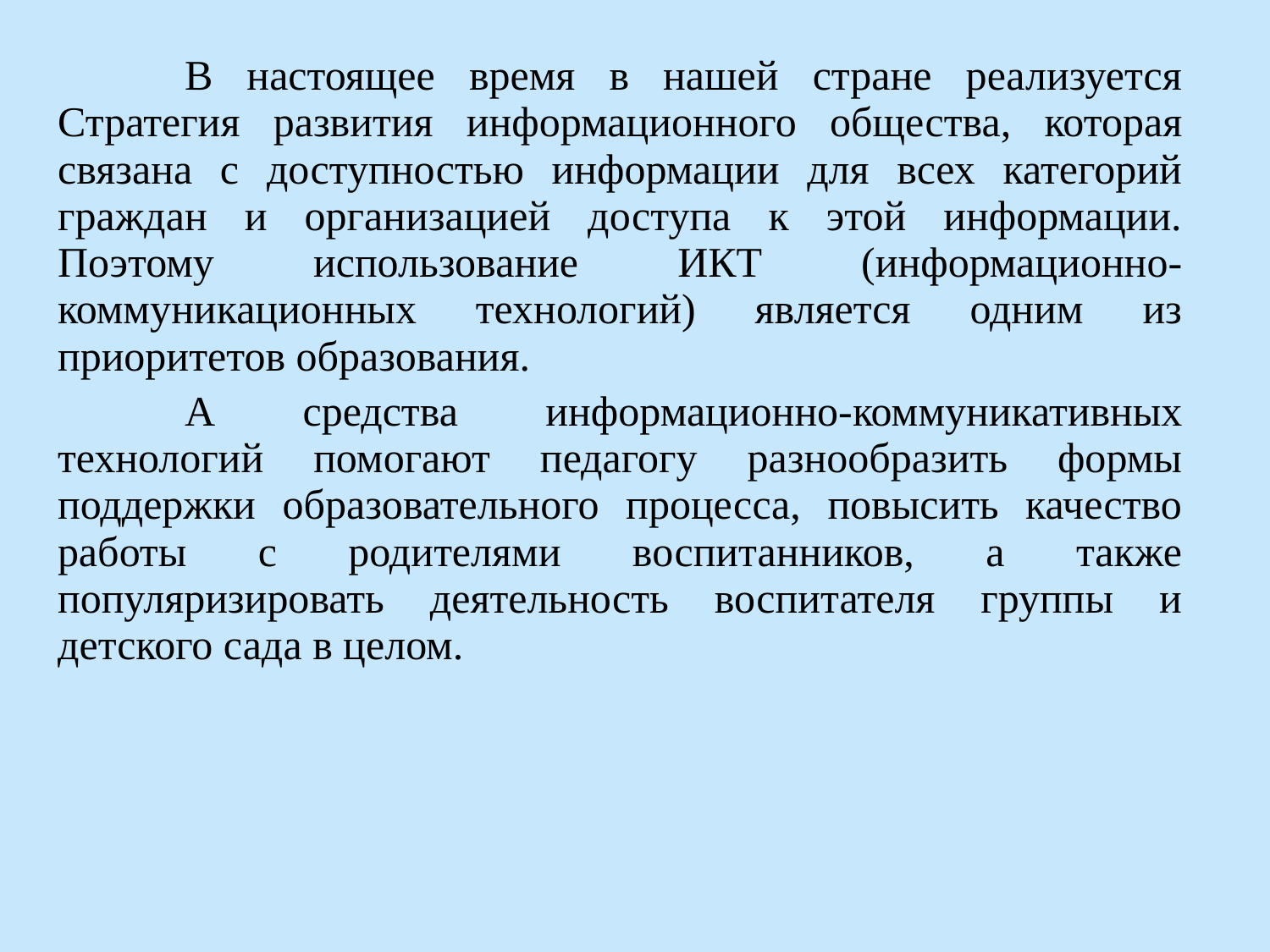

В настоящее время в нашей стране реализуется Стратегия развития информационного общества, которая связана с доступностью информации для всех категорий граждан и организацией доступа к этой информации. Поэтому использование ИКТ (информационно-коммуникационных технологий) является одним из приоритетов образования.
	А средства информационно-коммуникативных технологий помогают педагогу разнообразить формы поддержки образовательного процесса, повысить качество работы с родителями воспитанников, а также популяризировать деятельность воспитателя группы и детского сада в целом.